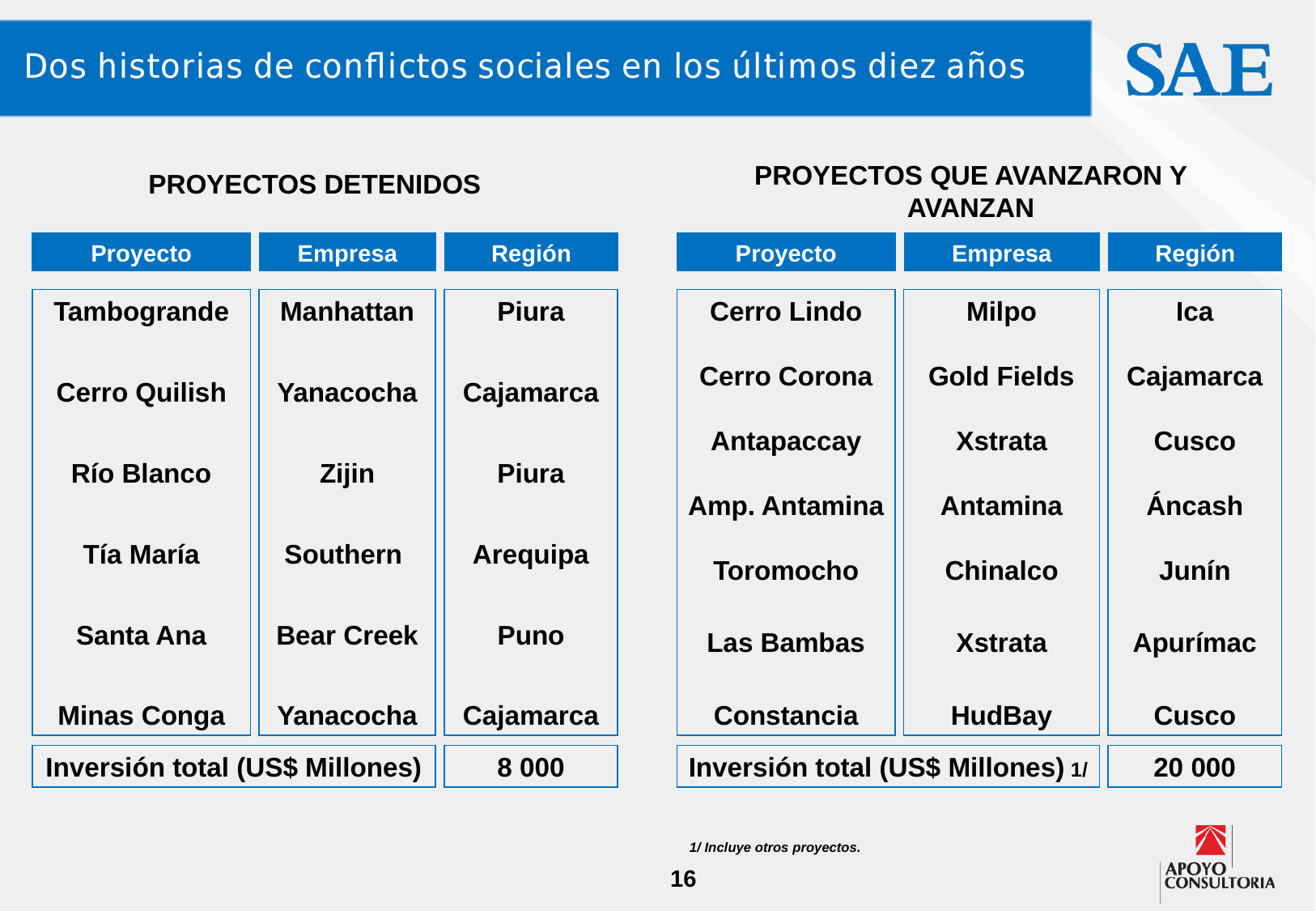

Dos historias de conflictos sociales en los últimos diez años
PROYECTOS QUE AVANZARON Y AVANZAN
Empresa
Región
Proyecto
Cerro Lindo

Cerro Corona

Antapaccay

Amp. Antamina

Toromocho

Las Bambas

Constancia
Milpo

Gold Fields

Xstrata

Antamina

Chinalco

Xstrata

HudBay
Ica

Cajamarca

Cusco

Áncash

Junín

Apurímac

Cusco
Inversión total (US$ Millones) 1/
20 000
PROYECTOS DETENIDOS
Empresa
Región
Proyecto
Tambogrande

Cerro Quilish

Río Blanco

Tía María

Santa Ana

Minas Conga
Manhattan

Yanacocha

Zijin

Southern

Bear Creek

Yanacocha
Piura

Cajamarca

Piura

Arequipa

Puno

Cajamarca
Inversión total (US$ Millones)
8 000
1/ Incluye otros proyectos.